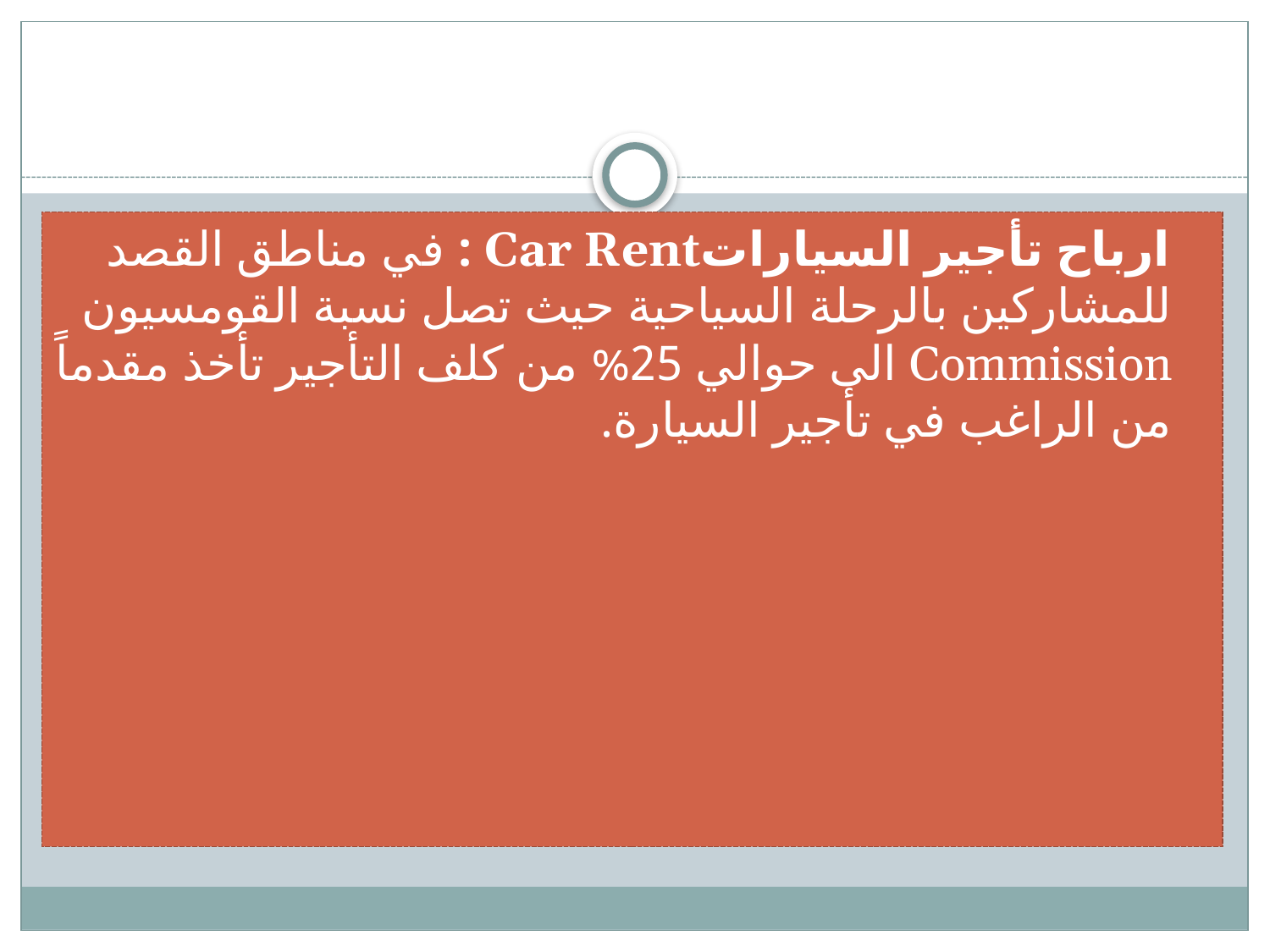

#
ارباح تأجير السياراتCar Rent : في مناطق القصد للمشاركين بالرحلة السياحية حيث تصل نسبة القومسيون Commission الى حوالي 25% من كلف التأجير تأخذ مقدماً من الراغب في تأجير السيارة.